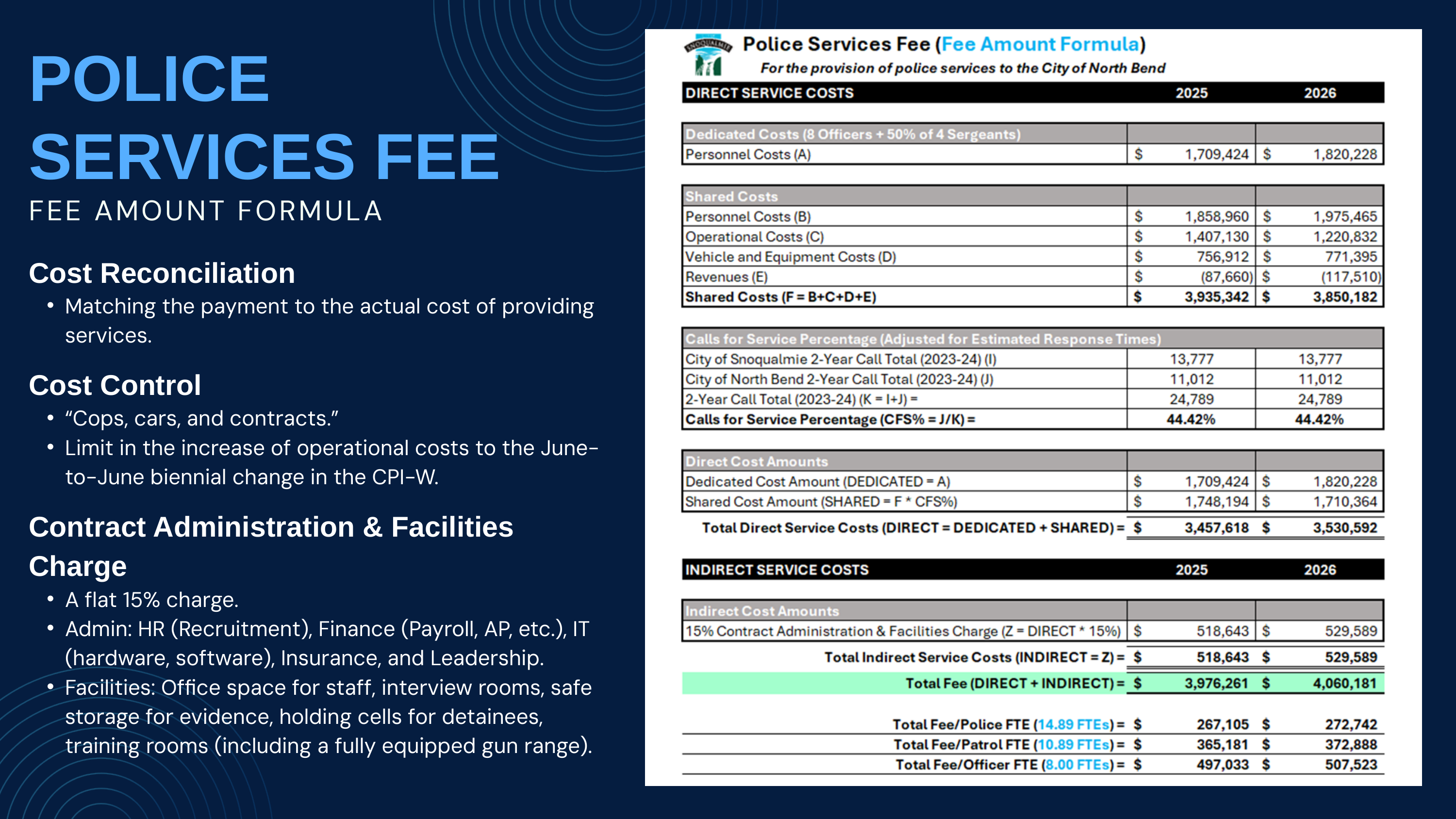

POLICE SERVICES FEE
FEE AMOUNT FORMULA
Cost Reconciliation
Matching the payment to the actual cost of providing services.

Cost Control
“Cops, cars, and contracts.”
Limit in the increase of operational costs to the June-to-June biennial change in the CPI-W.

Contract Administration & Facilities Charge
A flat 15% charge.
Admin: HR (Recruitment), Finance (Payroll, AP, etc.), IT (hardware, software), Insurance, and Leadership.
Facilities: Office space for staff, interview rooms, safe storage for evidence, holding cells for detainees, training rooms (including a fully equipped gun range).